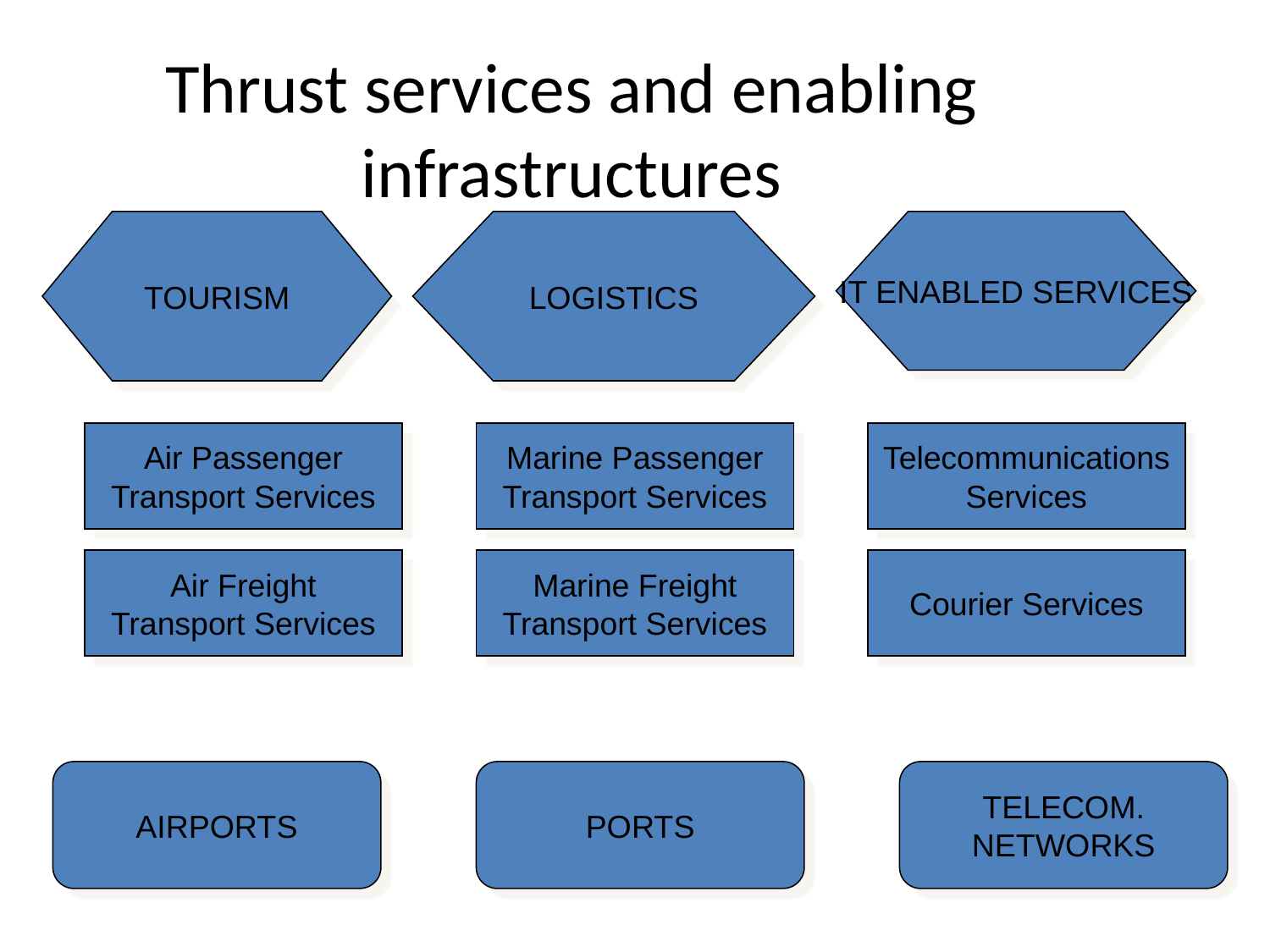

Thrust services and enabling infrastructures
TOURISM
LOGISTICS
IT ENABLED SERVICES
Air Passenger
Transport Services
Marine Passenger
Transport Services
Telecommunications
Services
Air Freight
Transport Services
Marine Freight
Transport Services
Courier Services
AIRPORTS
PORTS
TELECOM.
NETWORKS